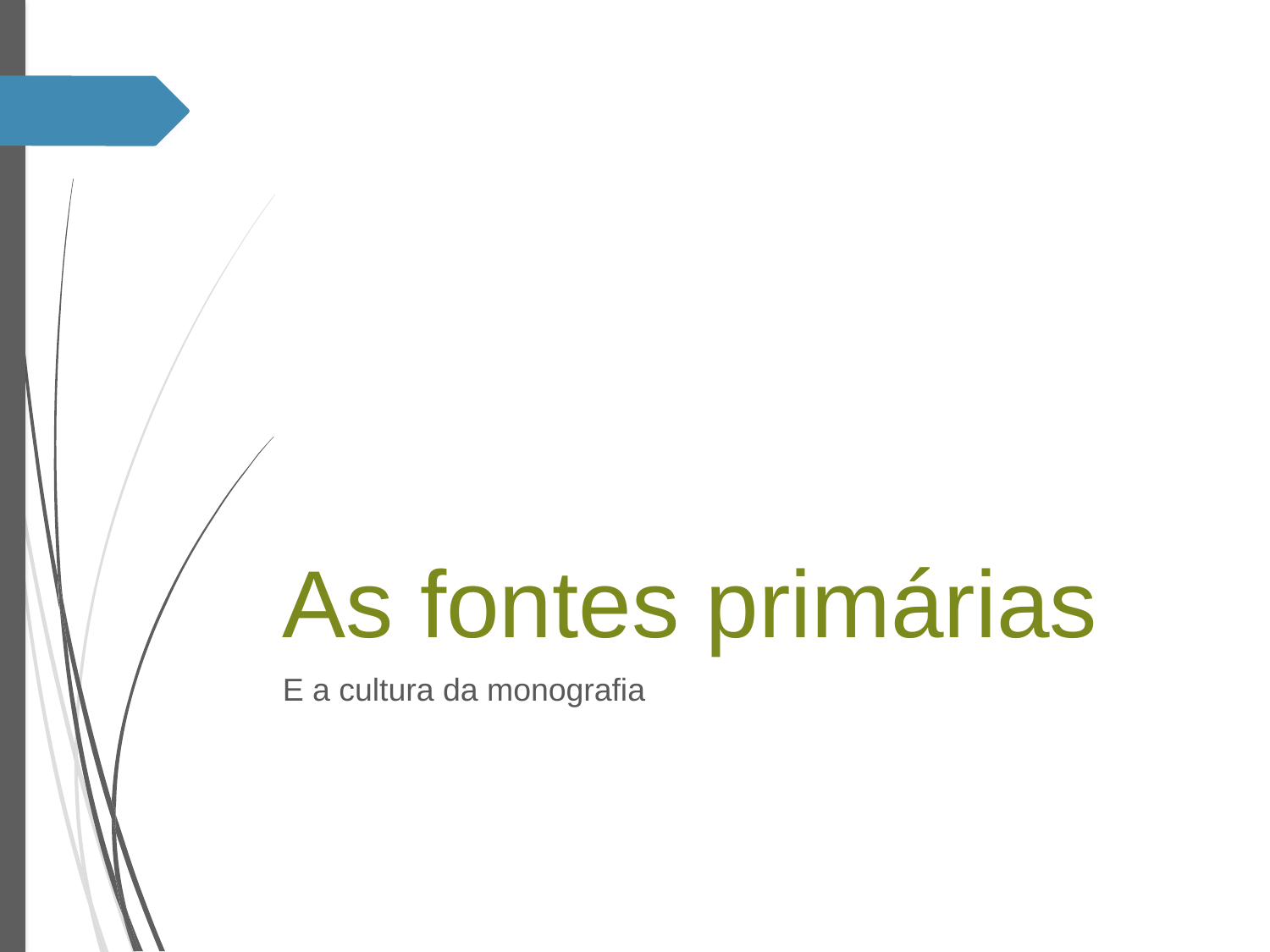

# As fontes primárias
E a cultura da monografia